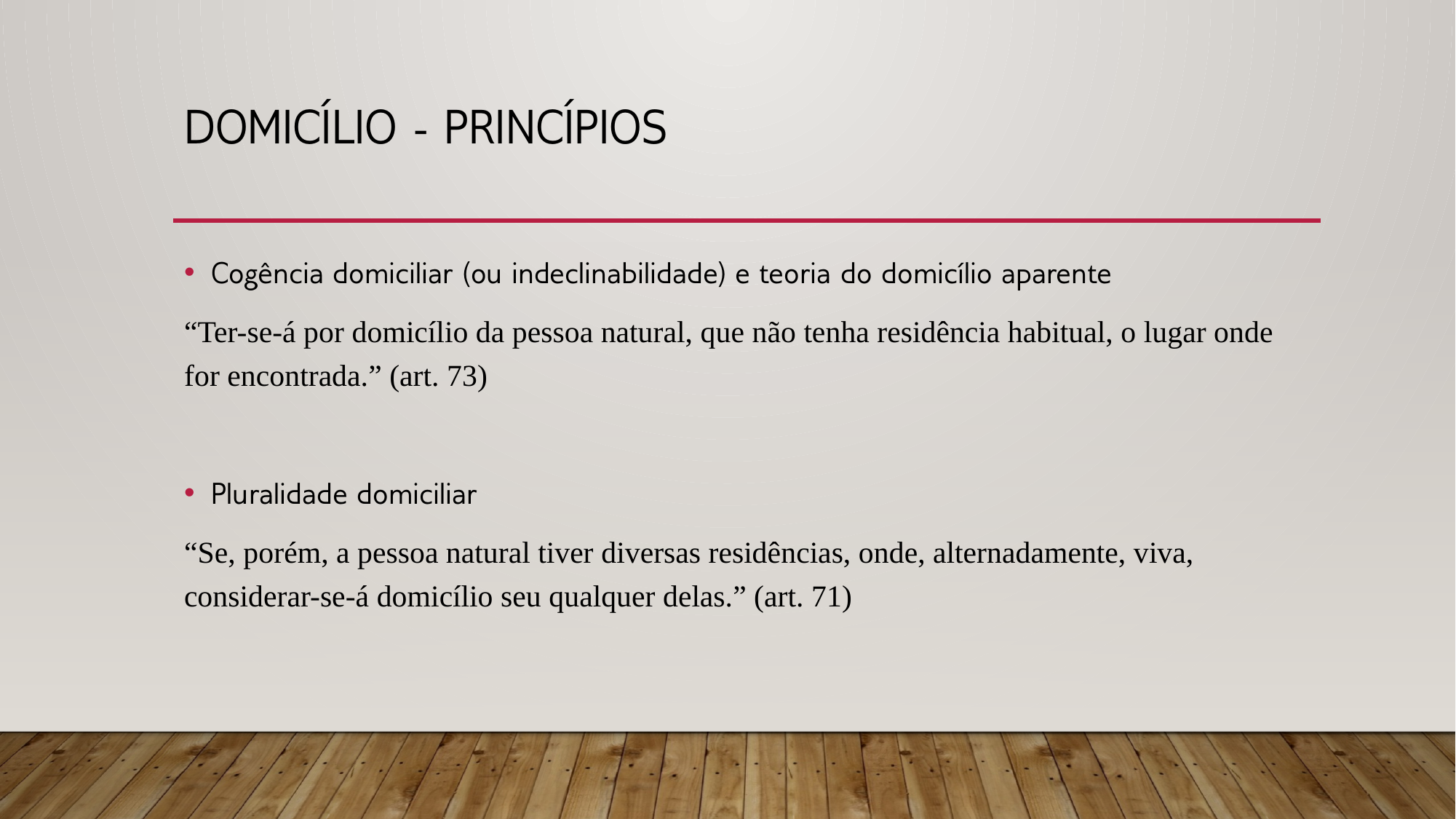

# Domicílio - princípios
Cogência domiciliar (ou indeclinabilidade) e teoria do domicílio aparente
“Ter-se-á por domicílio da pessoa natural, que não tenha residência habitual, o lugar onde for encontrada.” (art. 73)

Pluralidade domiciliar
“Se, porém, a pessoa natural tiver diversas residências, onde, alternadamente, viva, considerar-se-á domicílio seu qualquer delas.” (art. 71)